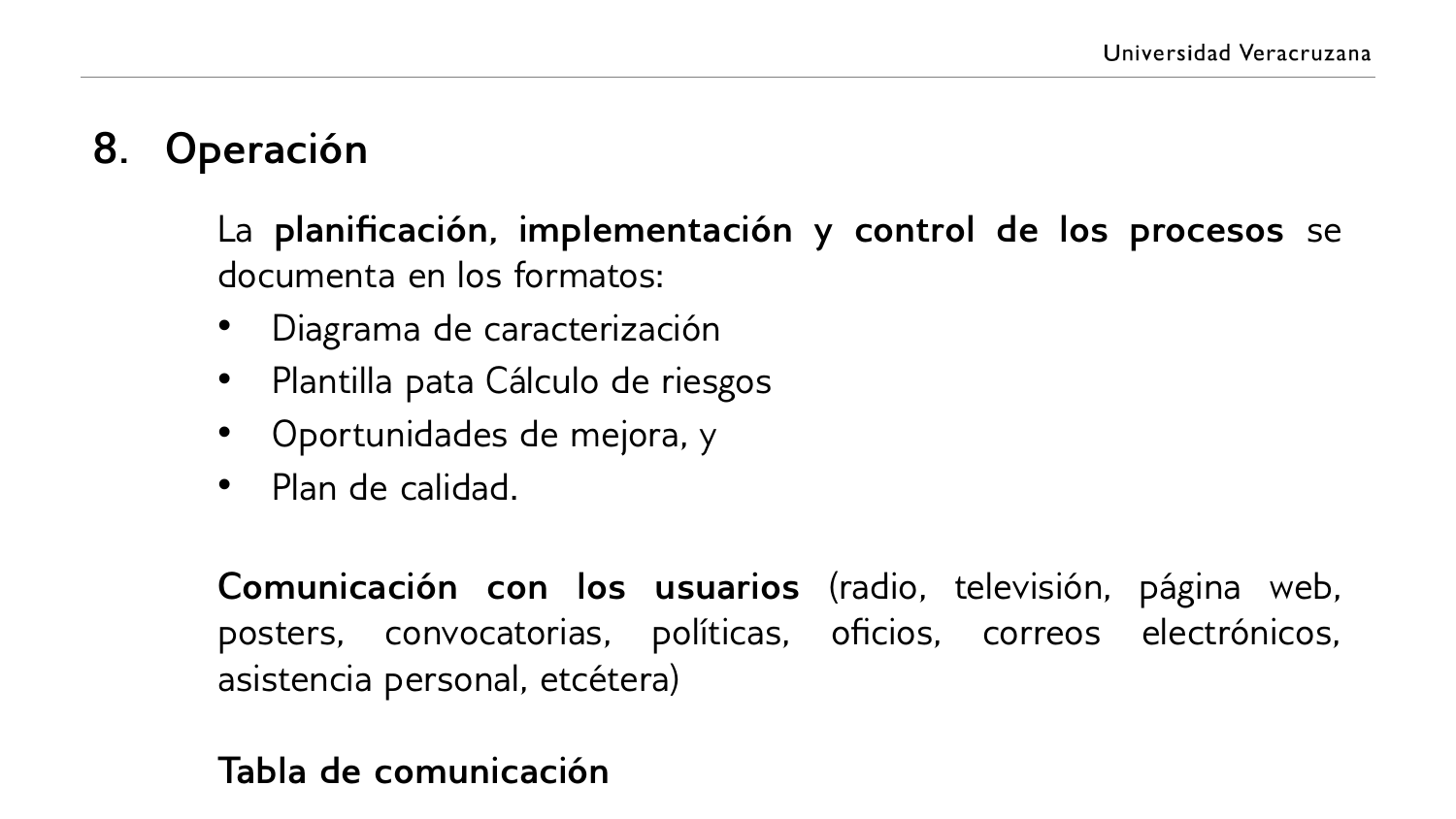

# Operación
La planificación, implementación y control de los procesos se documenta en los formatos:
Diagrama de caracterización
Plantilla pata Cálculo de riesgos
Oportunidades de mejora, y
Plan de calidad.

Comunicación con los usuarios (radio, televisión, página web, posters, convocatorias, políticas, oficios, correos electrónicos, asistencia personal, etcétera)

Tabla de comunicación